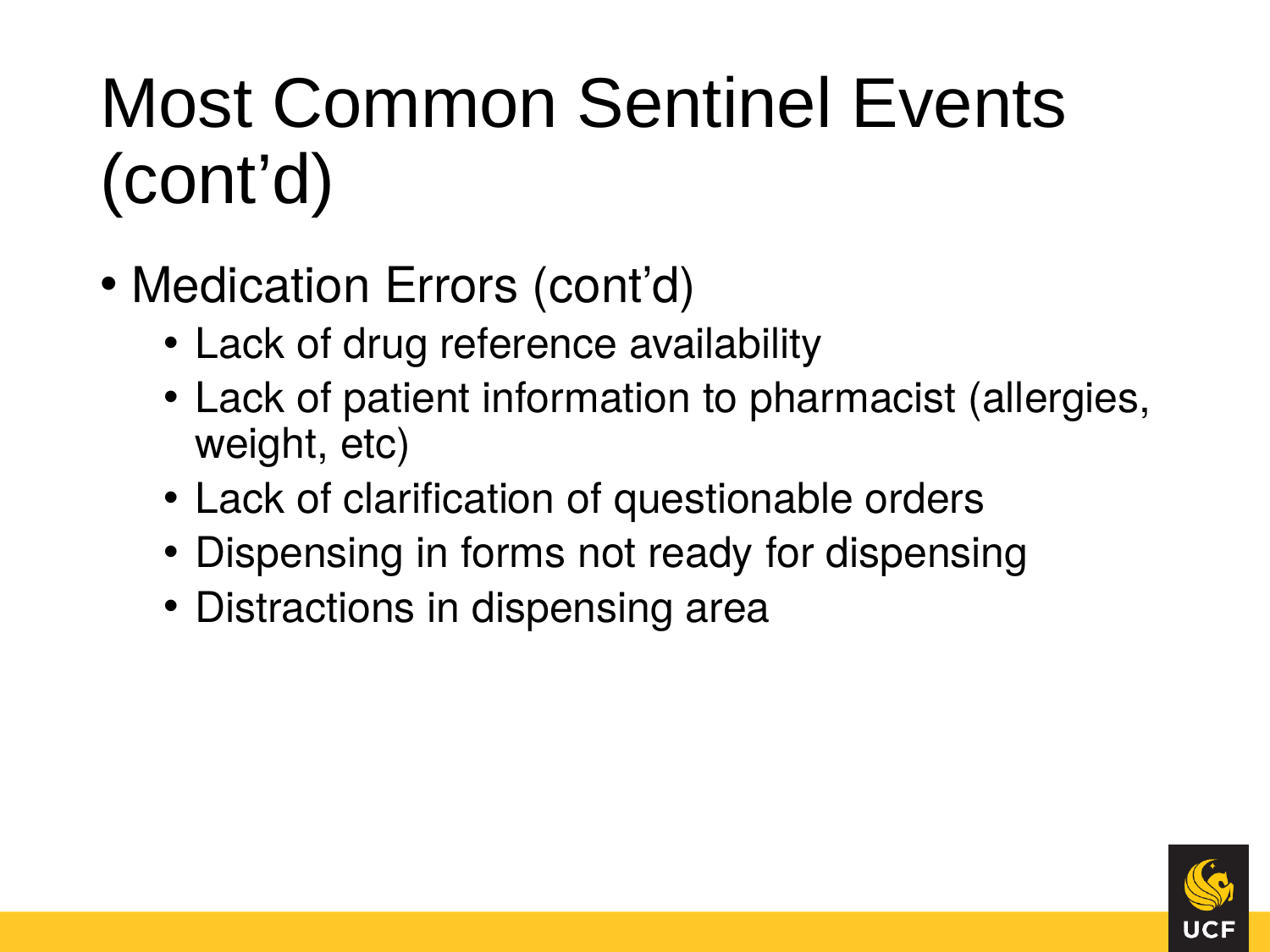

# Most Common Sentinel Events (cont’d)
Medication Errors (cont’d)
Lack of drug reference availability
Lack of patient information to pharmacist (allergies, weight, etc)
Lack of clarification of questionable orders
Dispensing in forms not ready for dispensing
Distractions in dispensing area